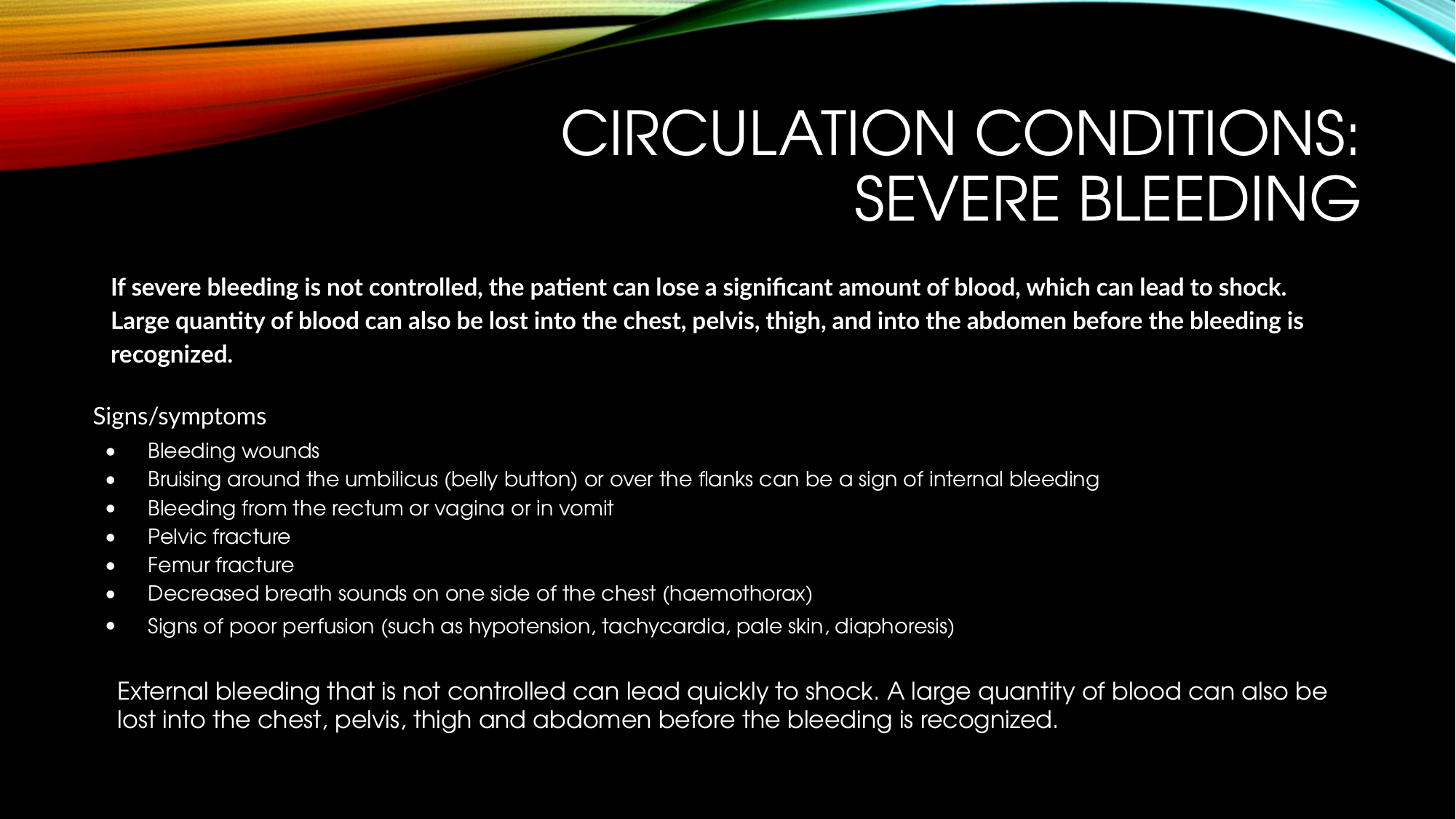

# Circulation conditions: severe bleeding
If severe bleeding is not controlled, the patient can lose a significant amount of blood, which can lead to shock.
Large quantity of blood can also be lost into the chest, pelvis, thigh, and into the abdomen before the bleeding is recognized.

Signs/symptoms
 Bleeding wounds
 Bruising around the umbilicus (belly button) or over the flanks can be a sign of internal bleeding
 Bleeding from the rectum or vagina or in vomit
 Pelvic fracture
 Femur fracture
 Decreased breath sounds on one side of the chest (haemothorax)
 Signs of poor perfusion (such as hypotension, tachycardia, pale skin, diaphoresis)

External bleeding that is not controlled can lead quickly to shock. A large quantity of blood can also be lost into the chest, pelvis, thigh and abdomen before the bleeding is recognized.